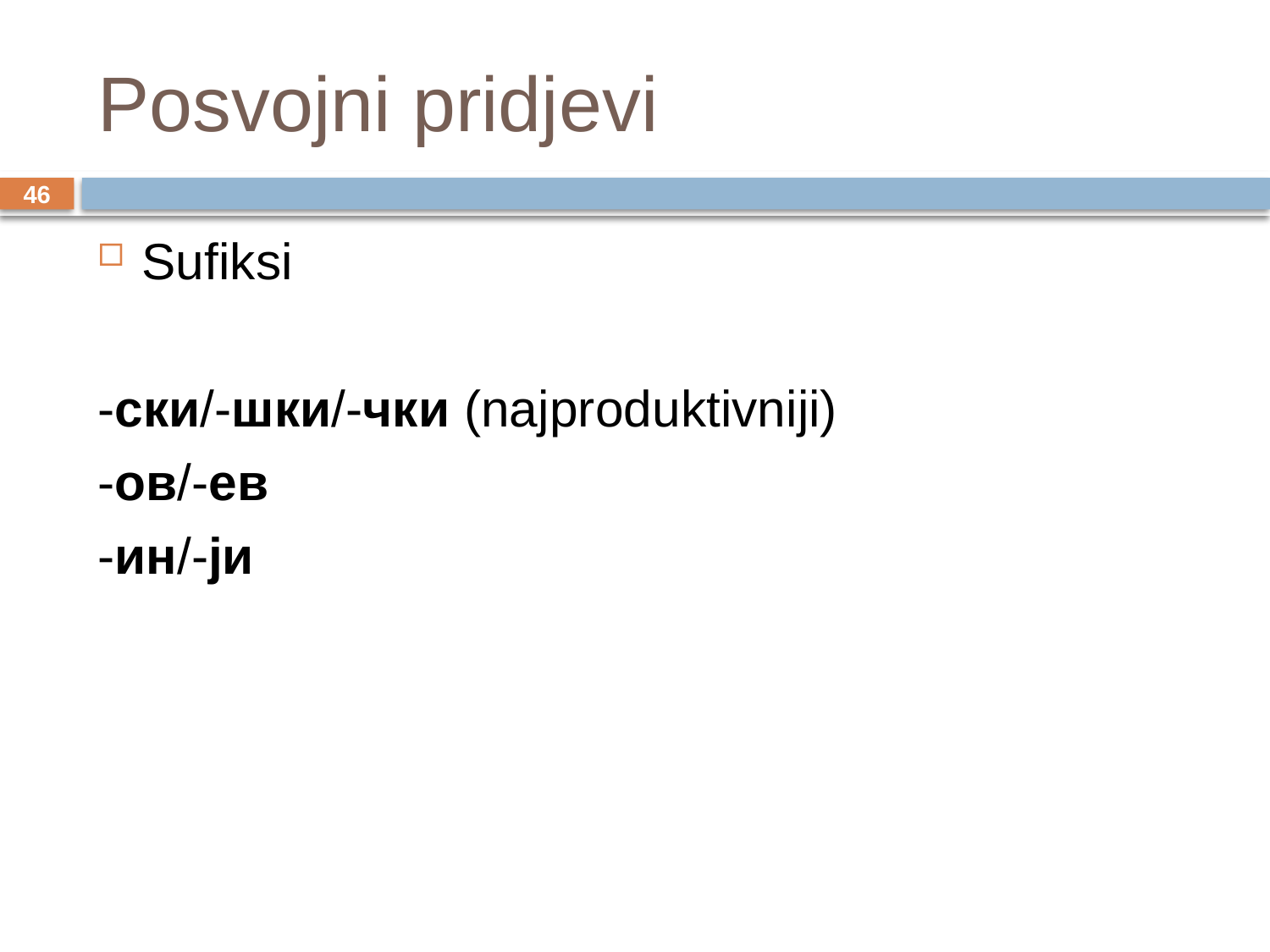

# Posvojni pridjevi
46
Sufiksi

-ски/-шки/-чки (najproduktivniji)
-ов/-ев
-ин/-ји